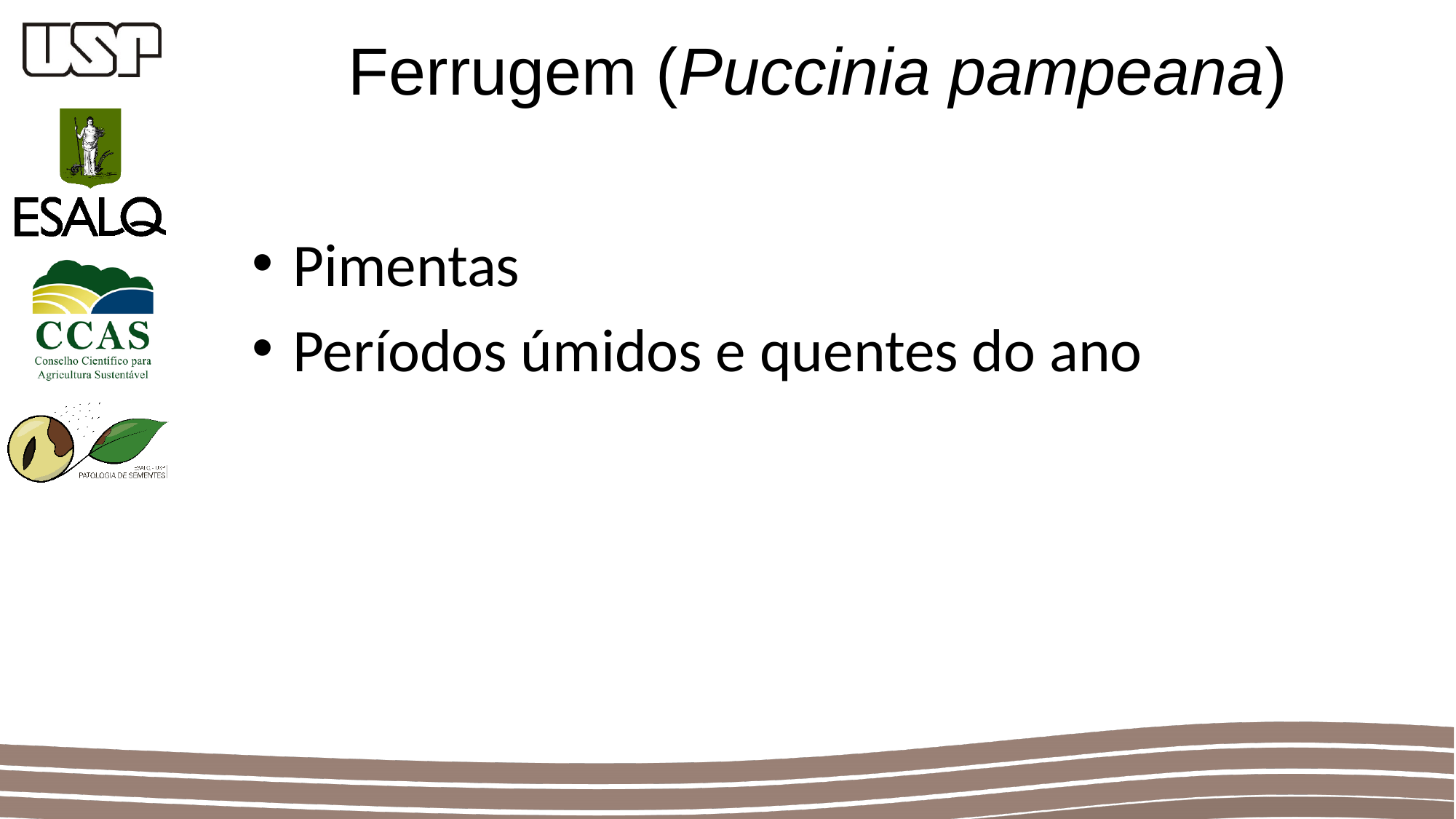

Ferrugem (Puccinia pampeana)
Pimentas
Períodos úmidos e quentes do ano